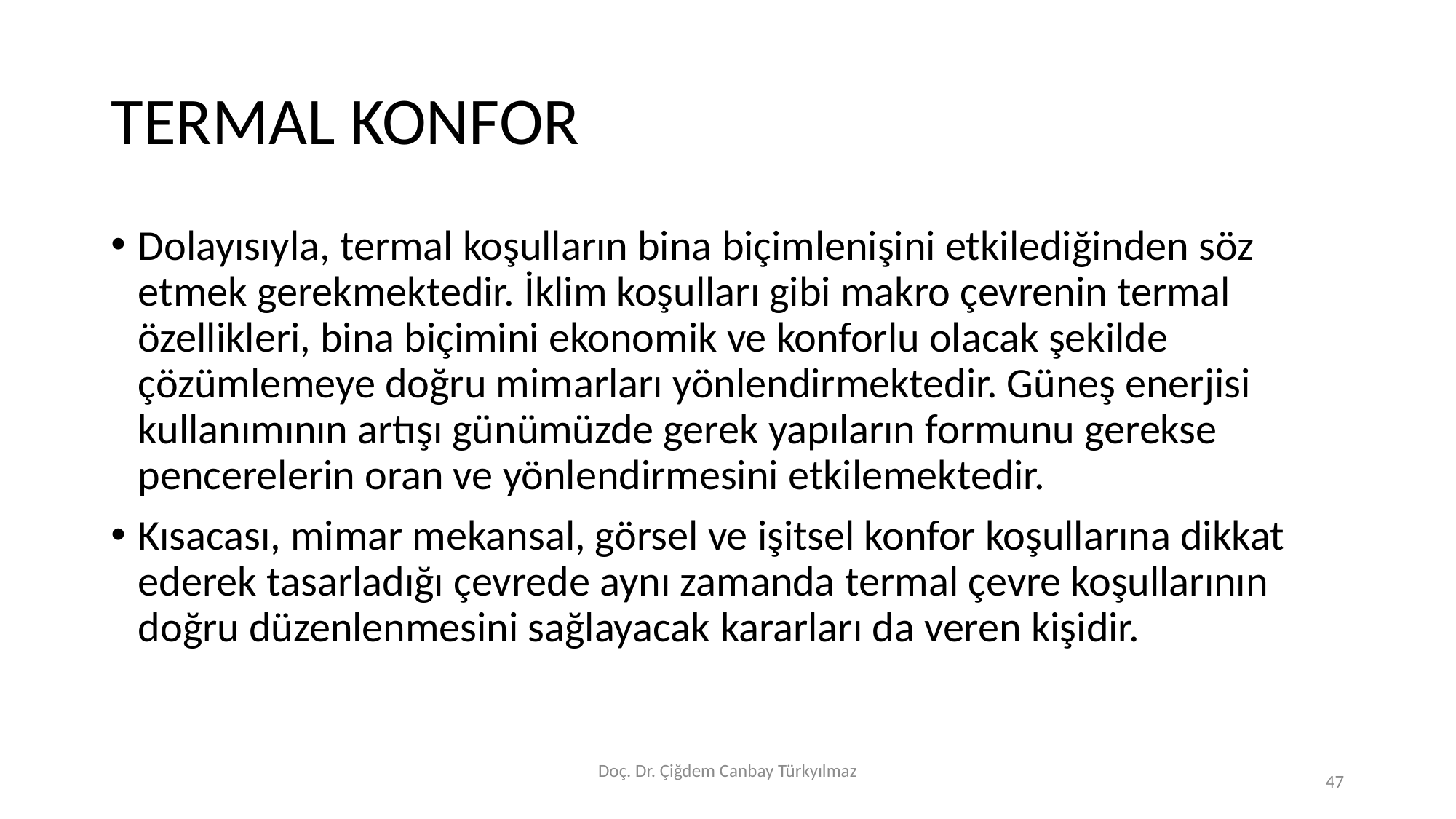

# TERMAL KONFOR
Dolayısıyla, termal koşulların bina biçimlenişini etkilediğinden söz etmek gerekmektedir. İklim koşulları gibi makro çevrenin termal özellikleri, bina biçimini ekonomik ve konforlu olacak şekilde çözümlemeye doğru mimarları yönlendirmektedir. Güneş enerjisi kullanımının artışı günümüzde gerek yapıların formunu gerekse pencerelerin oran ve yönlendirmesini etkilemektedir.
Kısacası, mimar mekansal, görsel ve işitsel konfor koşullarına dikkat ederek tasarladığı çevrede aynı zamanda termal çevre koşullarının doğru düzenlenmesini sağlayacak kararları da veren kişidir.

Doç. Dr. Çiğdem Canbay Türkyılmaz

47